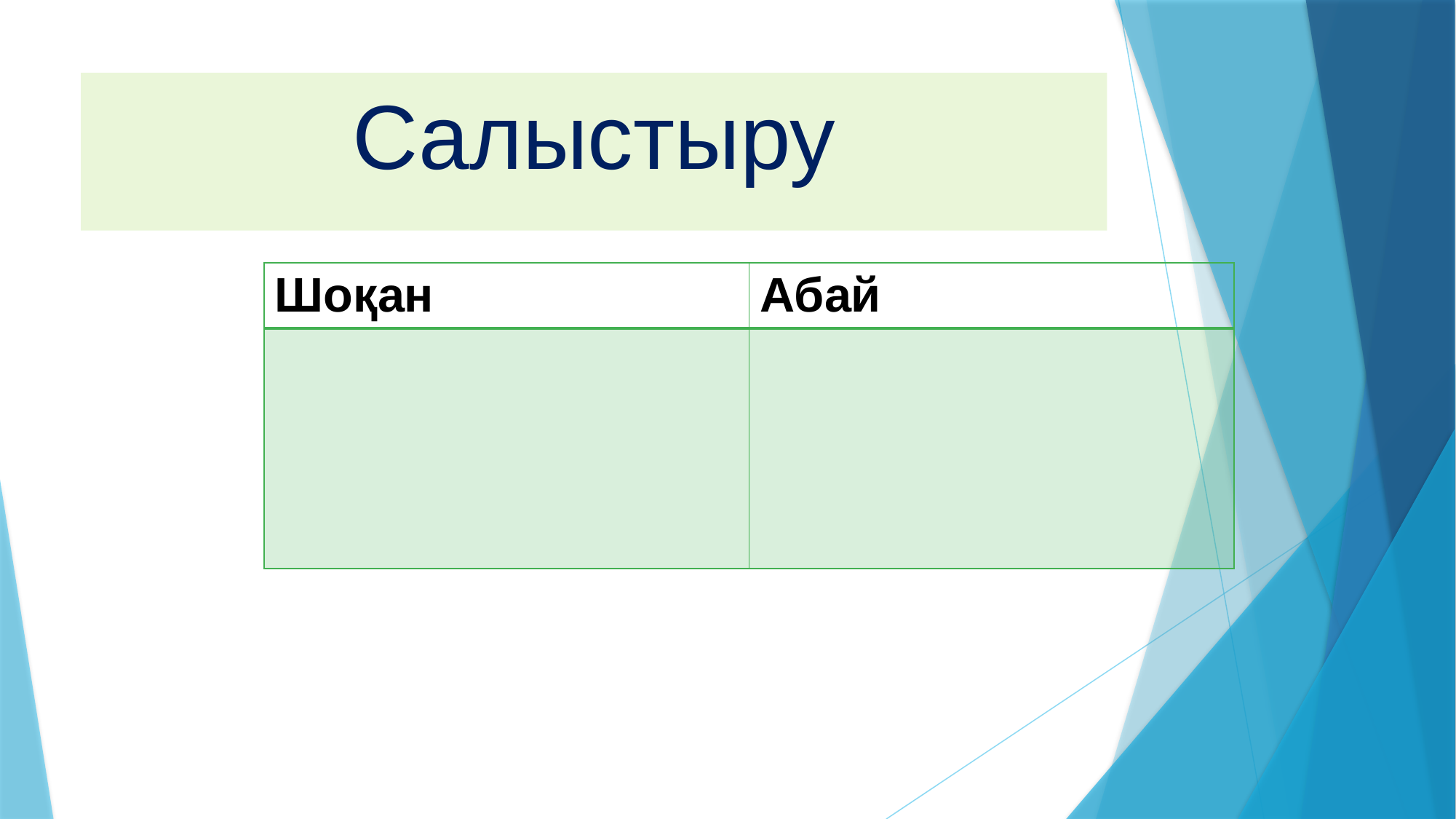

# Салыстыру
| Шоқан | Абай |
| --- | --- |
|  |  |